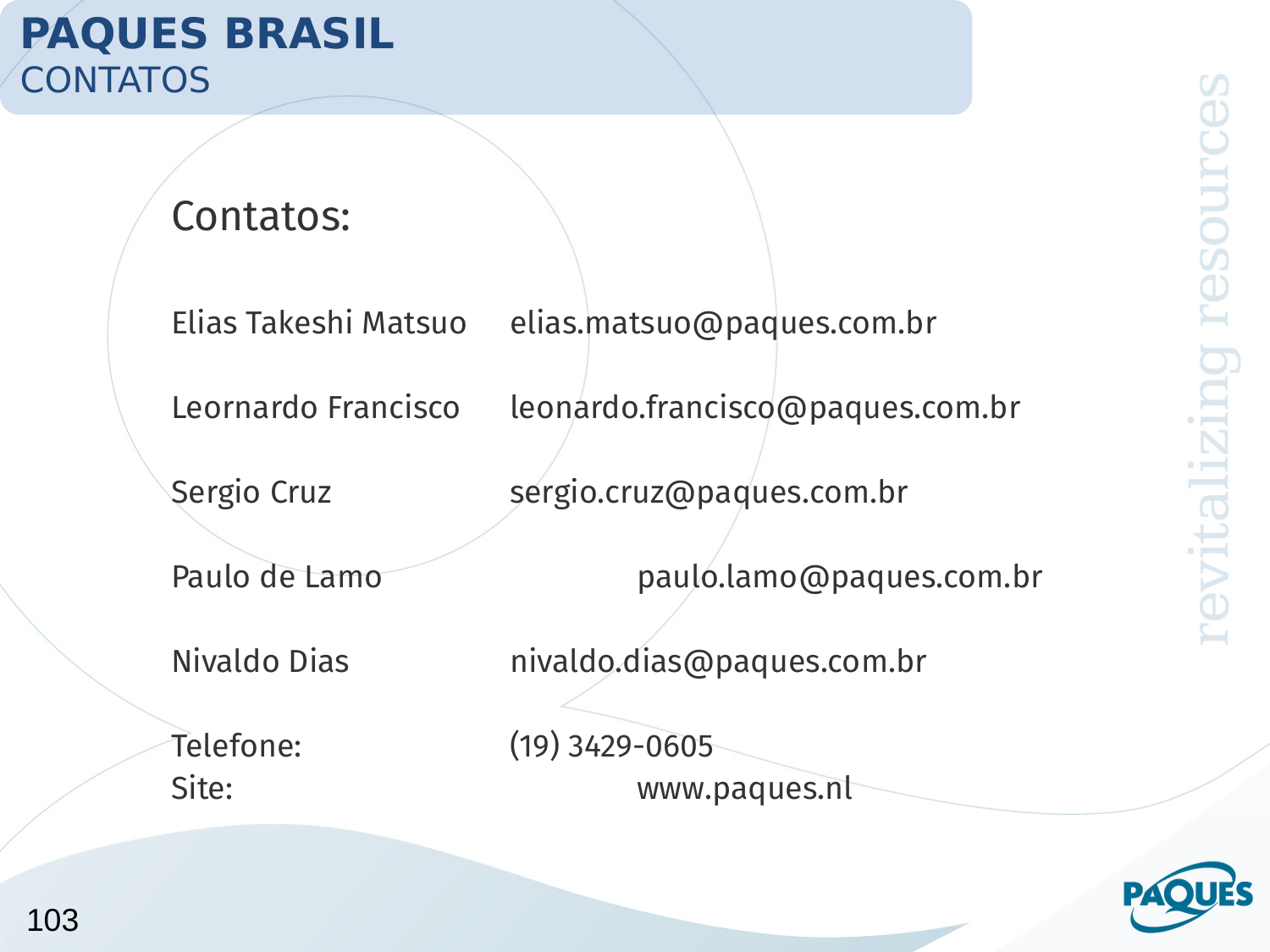

PAQUES BRASIL
CONTATOS
Contatos:

Elias Takeshi Matsuo	elias.matsuo@paques.com.br

Leornardo Francisco	leonardo.francisco@paques.com.br

Sergio Cruz		sergio.cruz@paques.com.br

Paulo de Lamo		paulo.lamo@paques.com.br

Nivaldo Dias		nivaldo.dias@paques.com.br

Telefone:		(19) 3429-0605
Site:				www.paques.nl
103